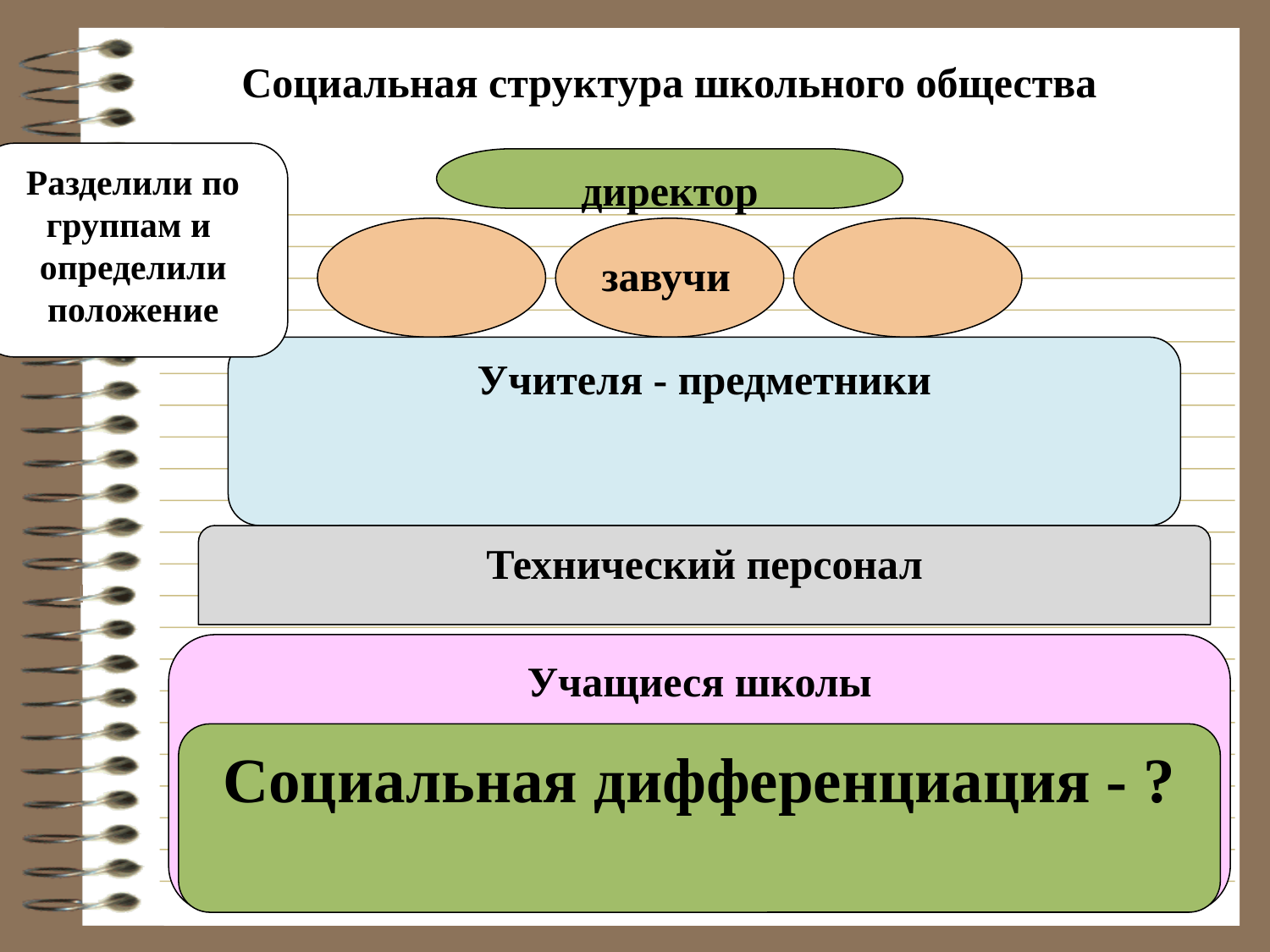

Социальная структура школьного общества
Разделили по группам и
определили положение
директор

завучи
Учителя - предметники
Технический персонал
Учащиеся школы
Социальная дифференциация - ?
Социальное положение у всех одинаковое?